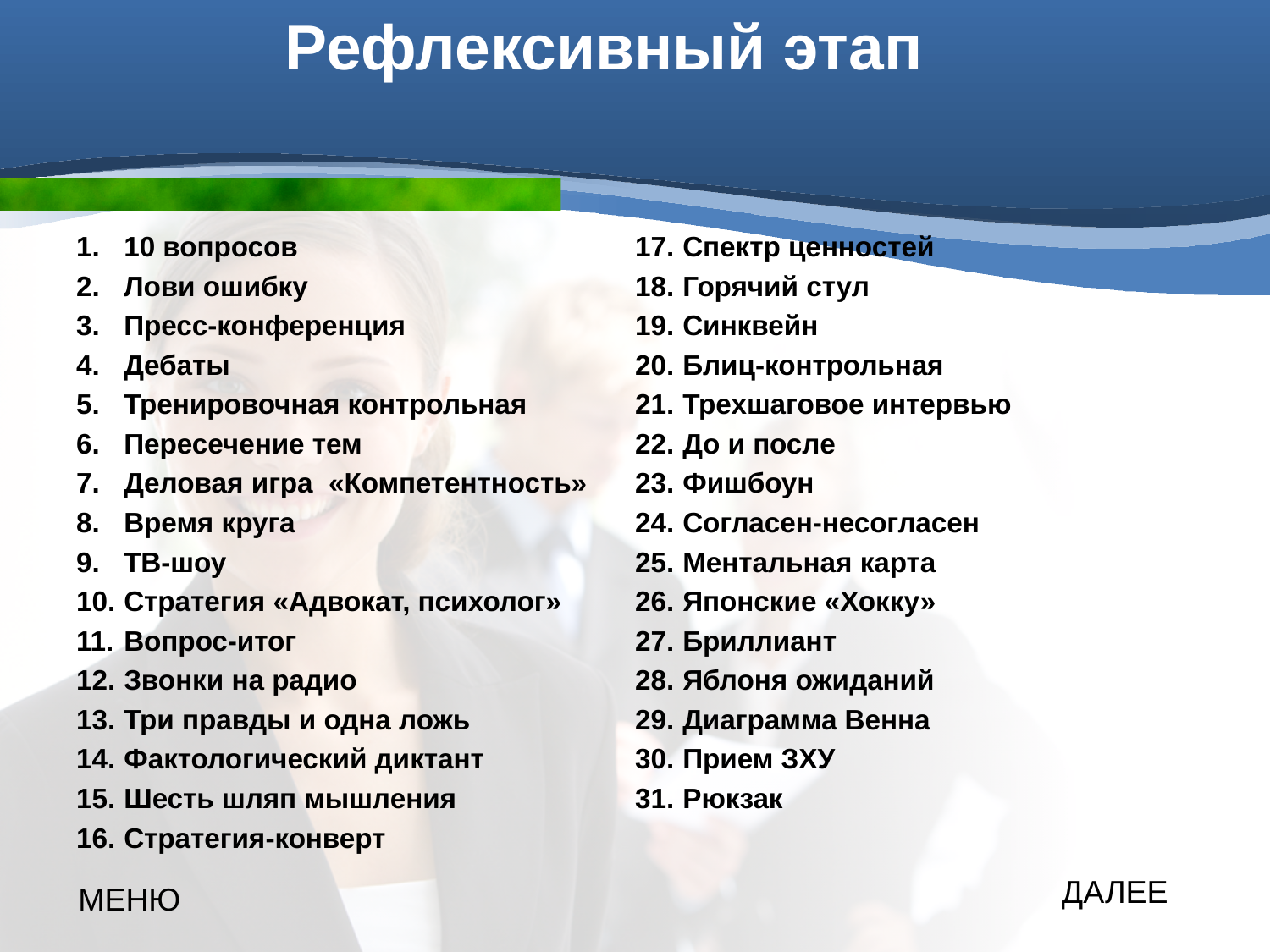

Рефлексивный этап
10 вопросов
Лови ошибку
Пресс-конференция
Дебаты
Тренировочная контрольная
Пересечение тем
Деловая игра  «Компетентность»
Время круга
ТВ-шоу
Стратегия «Адвокат, психолог»
Вопрос-итог
Звонки на радио
Три правды и одна ложь
Фактологический диктант
Шесть шляп мышления
Стратегия-конверт
Спектр ценностей
Горячий стул
Синквейн
Блиц-контрольная
Трехшаговое интервью
До и после
Фишбоун
Согласен-несогласен
Ментальная карта
Японские «Хокку»
Бриллиант
Яблоня ожиданий
Диаграмма Венна
Прием ЗХУ
Рюкзак
ДАЛЕЕ
МЕНЮ